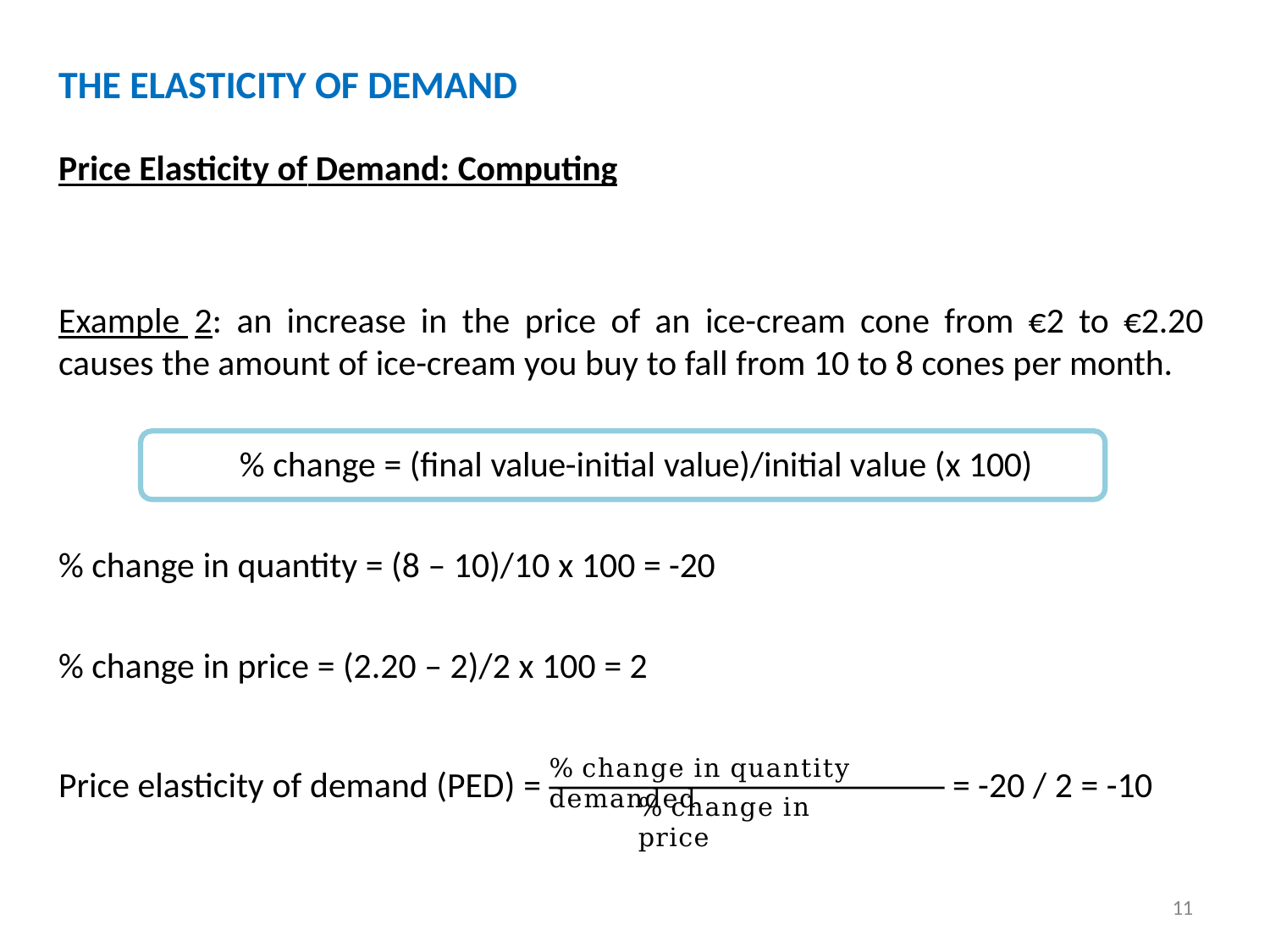

# THE ELASTICITY OF DEMAND
Price Elasticity of Demand: Computing
Example 2: an increase in the price of an ice-cream cone from €2 to €2.20 causes the amount of ice-cream you buy to fall from 10 to 8 cones per month.

% change = (final value-initial value)/initial value (x 100)

% change in quantity = (8 – 10)/10 x 100 = -20

% change in price = (2.20 – 2)/2 x 100 = 2

% change in quantity demanded
Price elasticity of demand (PED) =
= -20 / 2 = -10

% change in price
11